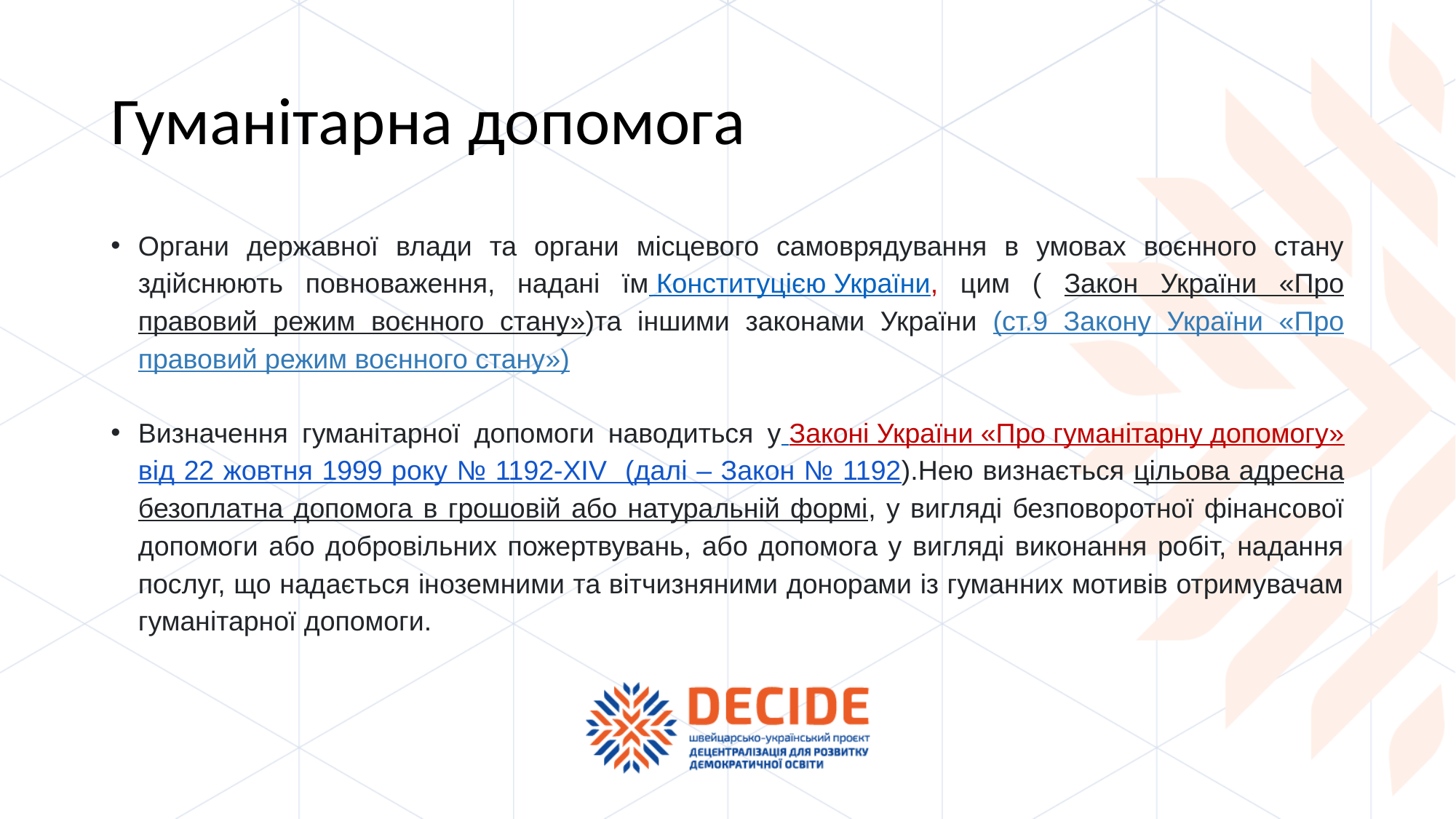

# Гуманітарна допомога
Органи державної влади та органи місцевого самоврядування в умовах воєнного стану здійснюють повноваження, надані їм Конституцією України, цим ( Закон України «Про правовий режим воєнного стану»)та іншими законами України (ст.9 Закону України «Про правовий режим воєнного стану»)
Визначення гуманітарної допомоги наводиться у Законі України «Про гуманітарну допомогу» від 22 жовтня 1999 року № 1192-XIV  (далі – Закон № 1192).Нею визнається цільова адресна безоплатна допомога в грошовій або натуральній формі, у вигляді безповоротної фінансової допомоги або добровільних пожертвувань, або допомога у вигляді виконання робіт, надання послуг, що надається іноземними та вітчизняними донорами із гуманних мотивів отримувачам гуманітарної допомоги.